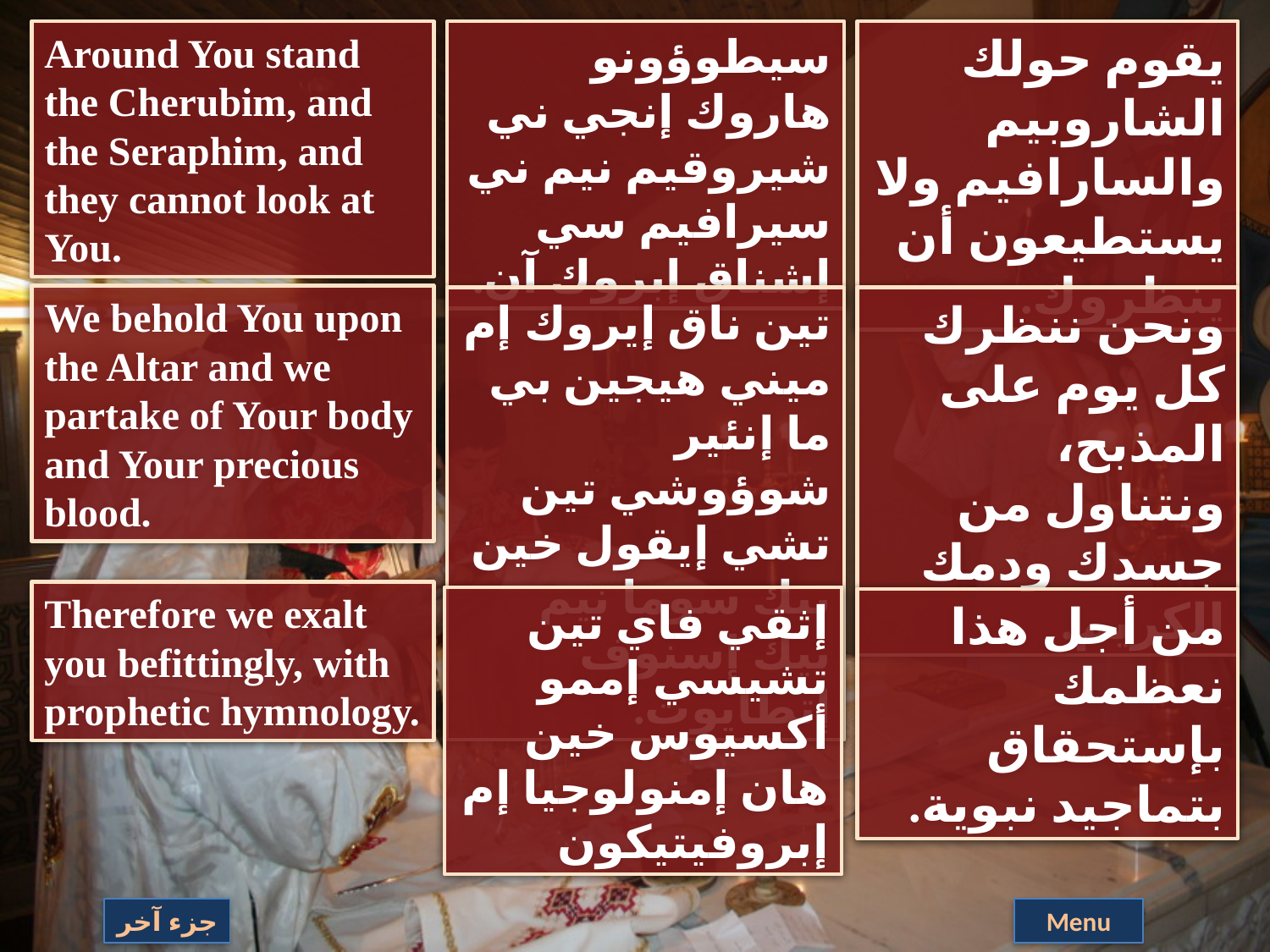

Around You stand the Cherubim, and the Seraphim, and they cannot look at You.
سيطوؤونو هاروك إنجي ني شيروقيم نيم ني سيرافيم سي إشناق إبروك آن.
يقوم حولك الشاروبيم والسارافيم ولا يستطيعون أن ينظروك.
We behold You upon the Altar and we partake of Your body and Your precious blood.
تين ناق إيروك إم ميني هيجين بي ما إنئير شوؤوشي تين تشي إيقول خين بيك سوما نيم بيك إسنوف إتطايوت.
ونحن ننظرك كل يوم على المذبح، ونتناول من جسدك ودمك الكريم.
Therefore we exalt you befittingly, with prophetic hymnology.
إثقي فاي تين تشيسي إممو أكسيوس خين هان إمنولوجيا إم إبروفيتيكون
من أجل هذا نعظمك بإستحقاق بتماجيد نبوية.
جزء آخر
Menu